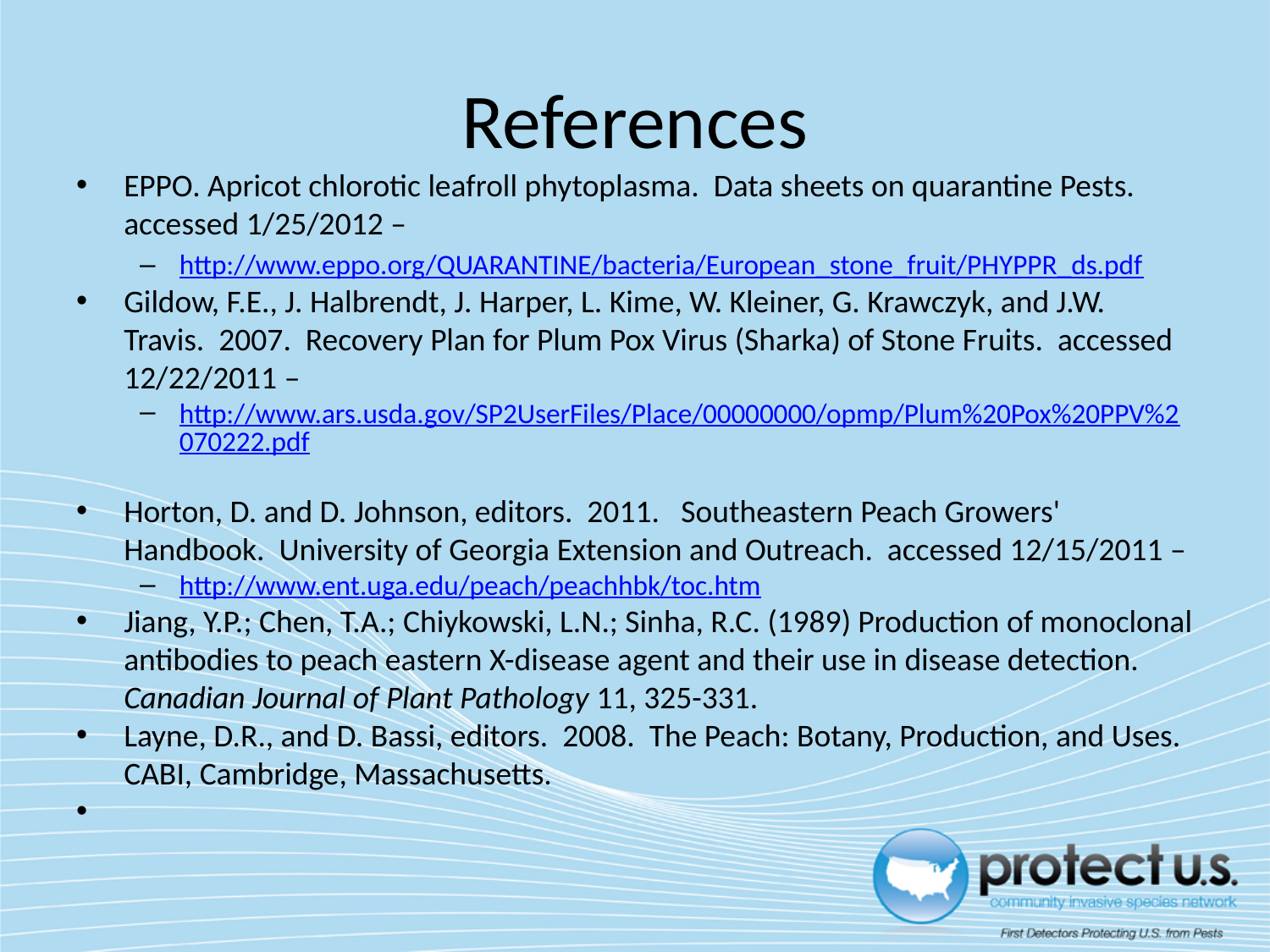

# References
EPPO. Apricot chlorotic leafroll phytoplasma.  Data sheets on quarantine Pests.  accessed 1/25/2012 –
http://www.eppo.org/QUARANTINE/bacteria/European_stone_fruit/PHYPPR_ds.pdf
Gildow, F.E., J. Halbrendt, J. Harper, L. Kime, W. Kleiner, G. Krawczyk, and J.W. Travis.  2007.  Recovery Plan for Plum Pox Virus (Sharka) of Stone Fruits.  accessed 12/22/2011 –
http://www.ars.usda.gov/SP2UserFiles/Place/00000000/opmp/Plum%20Pox%20PPV%2070222.pdf
Horton, D. and D. Johnson, editors.  2011.   Southeastern Peach Growers' Handbook.  University of Georgia Extension and Outreach.  accessed 12/15/2011 –
http://www.ent.uga.edu/peach/peachhbk/toc.htm
Jiang, Y.P.; Chen, T.A.; Chiykowski, L.N.; Sinha, R.C. (1989) Production of monoclonal antibodies to peach eastern X-disease agent and their use in disease detection. Canadian Journal of Plant Pathology 11, 325-331.
Layne, D.R., and D. Bassi, editors.  2008.  The Peach: Botany, Production, and Uses.  CABI, Cambridge, Massachusetts.